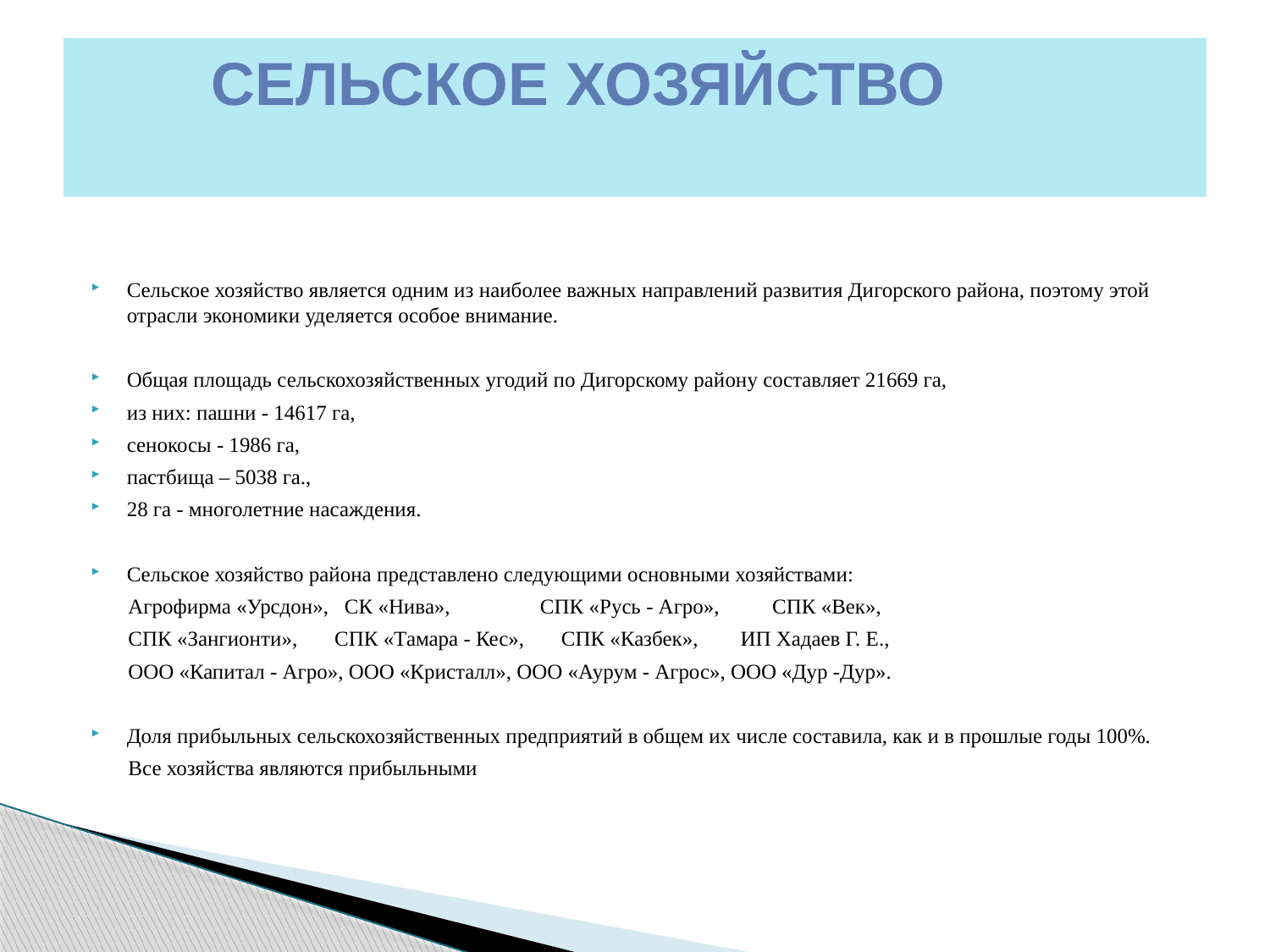

# СЕЛЬСКОЕ ХОЗЯЙСТВО

Сельское хозяйство является одним из наиболее важных направлений развития Дигорского района, поэтому этой отрасли экономики уделяется особое внимание.

Общая площадь сельскохозяйственных угодий по Дигорскому району составляет 21669 га,
из них: пашни - 14617 га,
сенокосы - 1986 га,
пастбища – 5038 га.,
28 га - многолетние насаждения.

Сельское хозяйство района представлено следующими основными хозяйствами:
       Агрофирма «Урсдон»,   СК «Нива»,                 СПК «Русь - Агро»,          СПК «Век»,
       СПК «Зангионти»,       СПК «Тамара - Кес»,       СПК «Казбек»,        ИП Хадаев Г. Е.,
       ООО «Капитал - Агро», ООО «Кристалл», ООО «Аурум - Агрос», ООО «Дур -Дур».

Доля прибыльных сельскохозяйственных предприятий в общем их числе составила, как и в прошлые годы 100%.
       Все хозяйства являются прибыльными